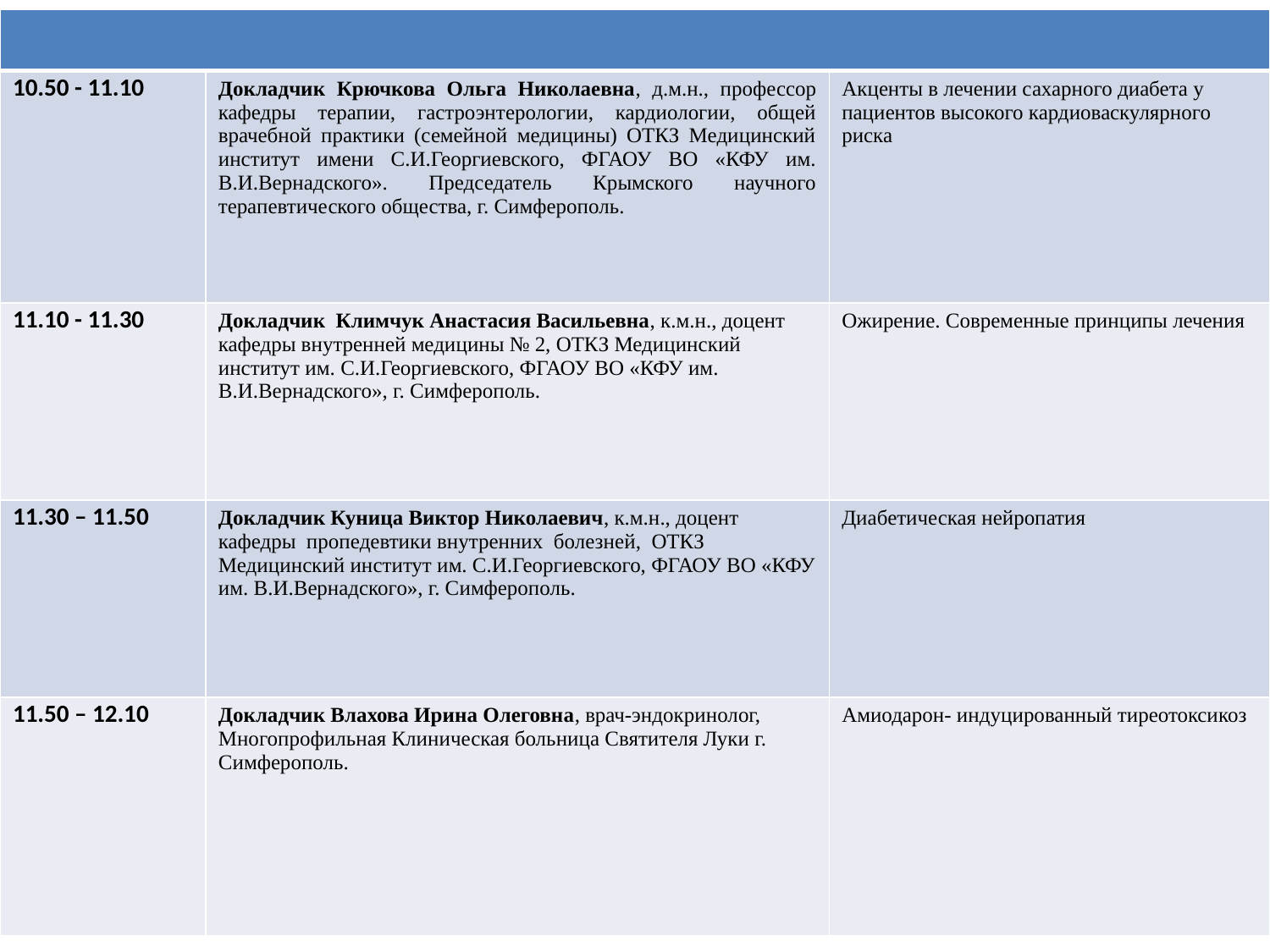

|  |  |  |
| --- | --- | --- |
| 10.50 - 11.10 | Докладчик Крючкова Ольга Николаевна, д.м.н., профессор кафедры терапии, гастроэнтерологии, кардиологии, общей врачебной практики (семейной медицины) ОТКЗ Медицинский институт имени С.И.Георгиевского, ФГАОУ ВО «КФУ им. В.И.Вернадского». Председатель Крымского научного терапевтического общества, г. Симферополь. | Акценты в лечении сахарного диабета у пациентов высокого кардиоваскулярного риска |
| 11.10 - 11.30 | Докладчик Климчук Анастасия Васильевна, к.м.н., доцент кафедры внутренней медицины № 2, ОТКЗ Медицинский институт им. С.И.Георгиевского, ФГАОУ ВО «КФУ им. В.И.Вернадского», г. Симферополь. | Ожирение. Современные принципы лечения |
| 11.30 – 11.50 | Докладчик Куница Виктор Николаевич, к.м.н., доцент кафедры пропедевтики внутренних болезней, ОТКЗ Медицинский институт им. С.И.Георгиевского, ФГАОУ ВО «КФУ им. В.И.Вернадского», г. Симферополь. | Диабетическая нейропатия |
| 11.50 – 12.10 | Докладчик Влахова Ирина Олеговна, врач-эндокринолог, Многопрофильная Клиническая больница Святителя Луки г. Симферополь. | Амиодарон- индуцированный тиреотоксикоз |